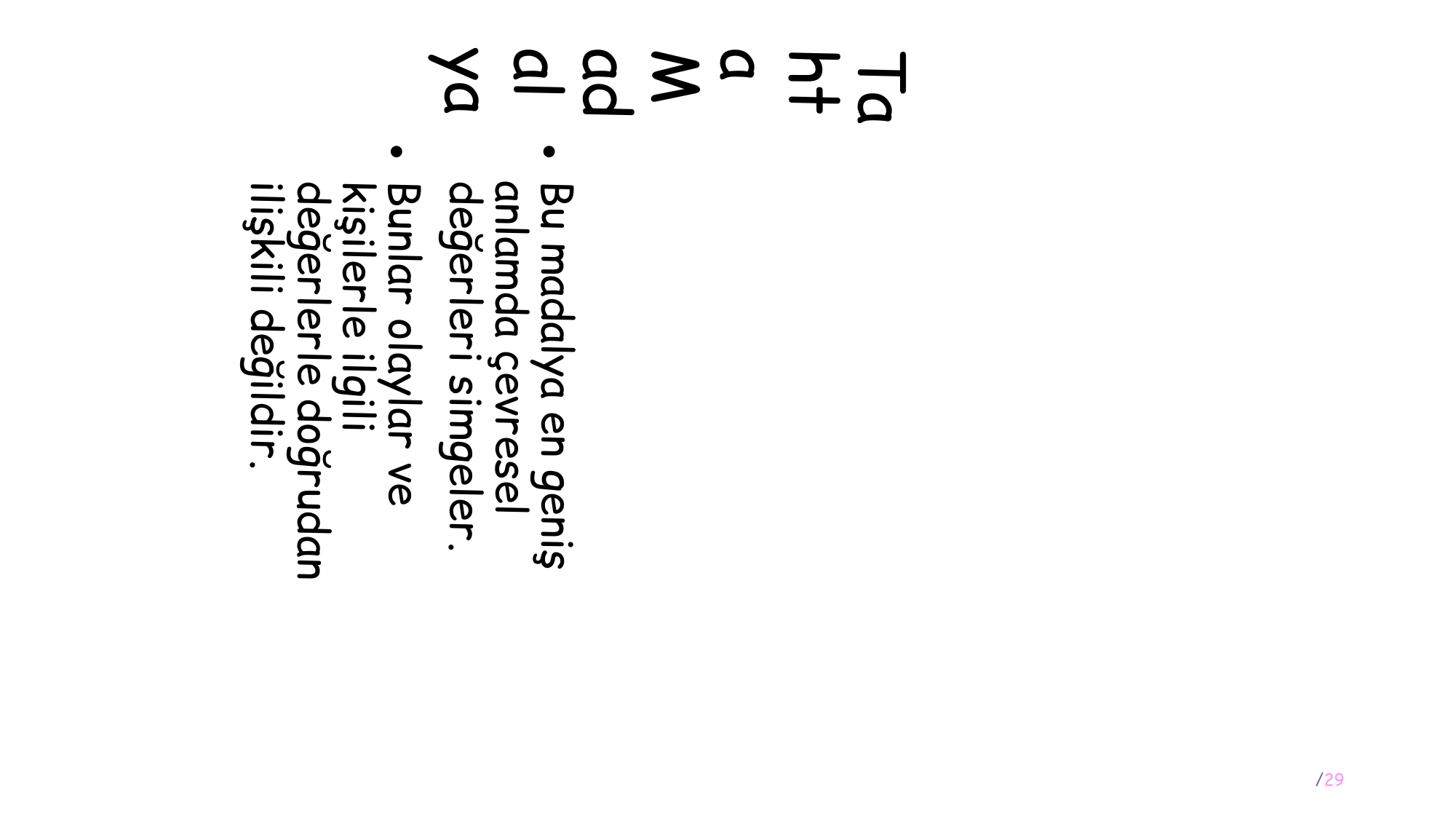

Tahta Madalya
Bu madalya en geniş anlamda çevresel değerleri simgeler.
Bunlar olaylar ve kişilerle ilgili değerlerle doğrudan ilişkili değildir.
32/29